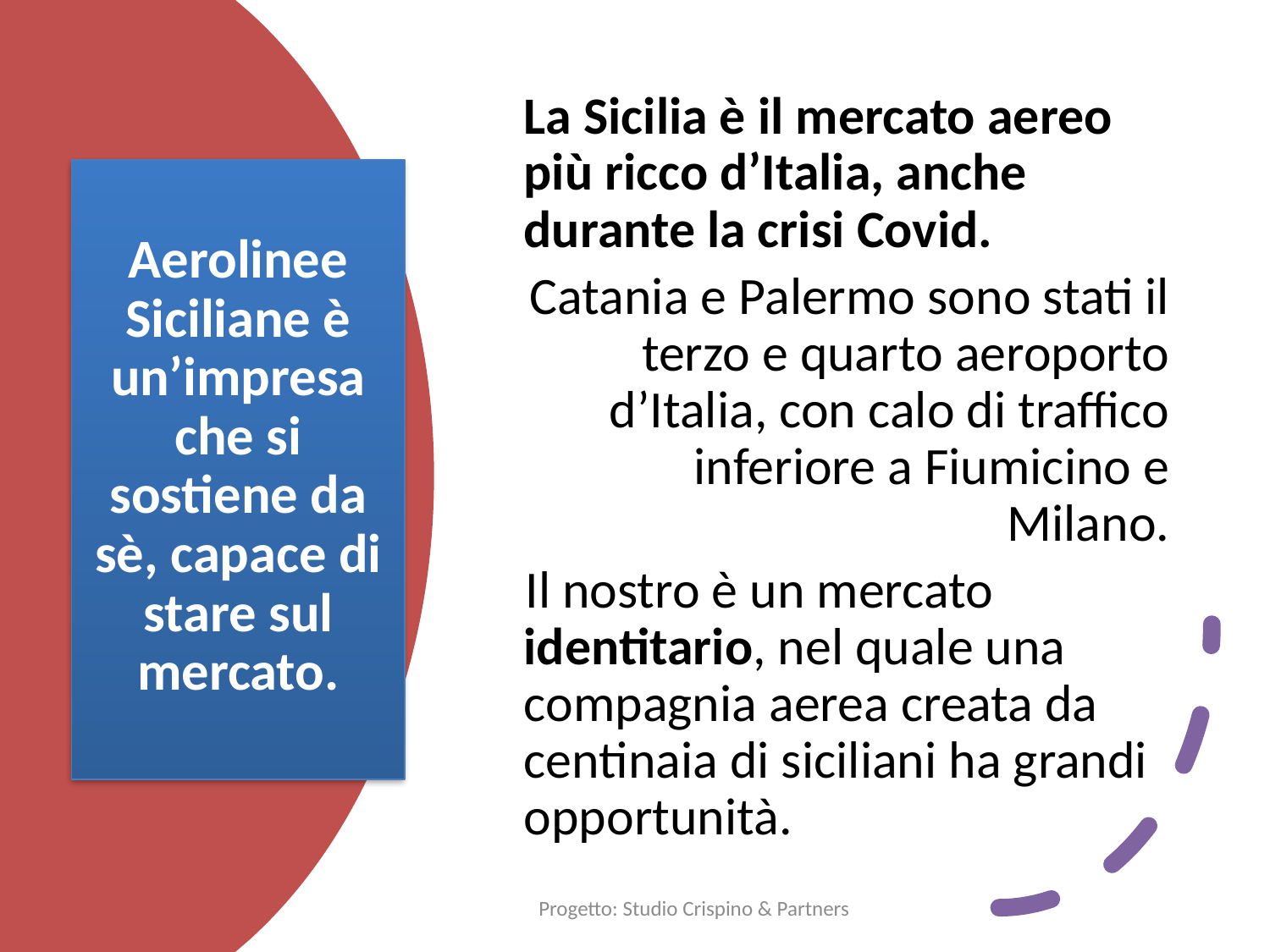

La Sicilia è il mercato aereo più ricco d’Italia, anche durante la crisi Covid.
Catania e Palermo sono stati il terzo e quarto aeroporto d’Italia, con calo di traffico inferiore a Fiumicino e Milano.
Il nostro è un mercato identitario, nel quale una compagnia aerea creata da centinaia di siciliani ha grandi opportunità.

# Aerolinee Siciliane è un’impresa che si sostiene da sè, capace di stare sul mercato.

Progetto: Studio Crispino & Partners